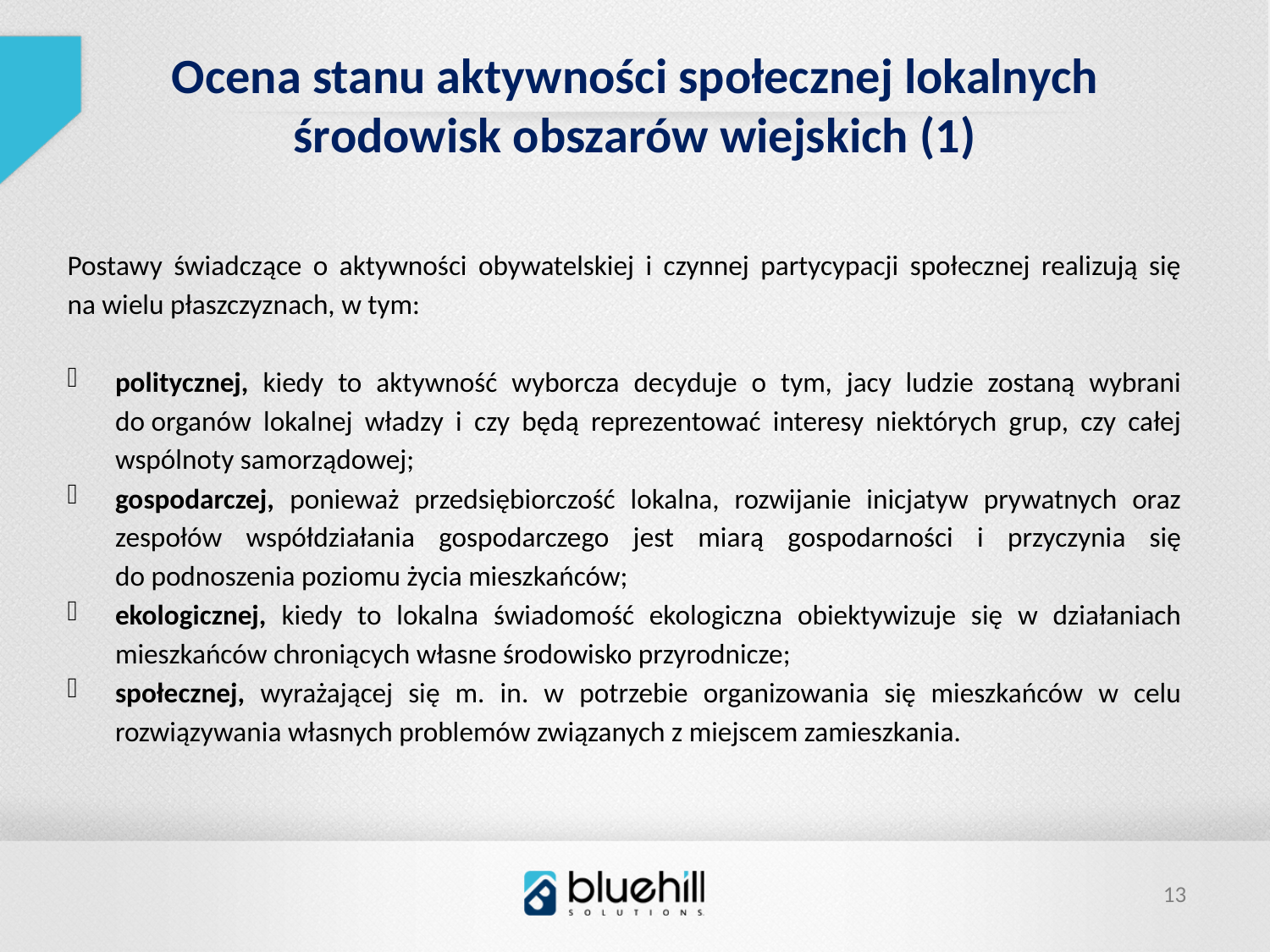

Ocena stanu aktywności społecznej lokalnych środowisk obszarów wiejskich (1)

Postawy świadczące o aktywności obywatelskiej i czynnej partycypacji społecznej realizują się na wielu płaszczyznach, w tym:

politycznej, kiedy to aktywność wyborcza decyduje o tym, jacy ludzie zostaną wybrani do organów lokalnej władzy i czy będą reprezentować interesy niektórych grup, czy całej wspólnoty samorządowej;
gospodarczej, ponieważ przedsiębiorczość lokalna, rozwijanie inicjatyw prywatnych oraz zespołów współdziałania gospodarczego jest miarą gospodarności i przyczynia się do podnoszenia poziomu życia mieszkańców;
ekologicznej, kiedy to lokalna świadomość ekologiczna obiektywizuje się w działaniach mieszkańców chroniących własne środowisko przyrodnicze;
społecznej, wyrażającej się m. in. w potrzebie organizowania się mieszkańców w celu rozwiązywania własnych problemów związanych z miejscem zamieszkania.